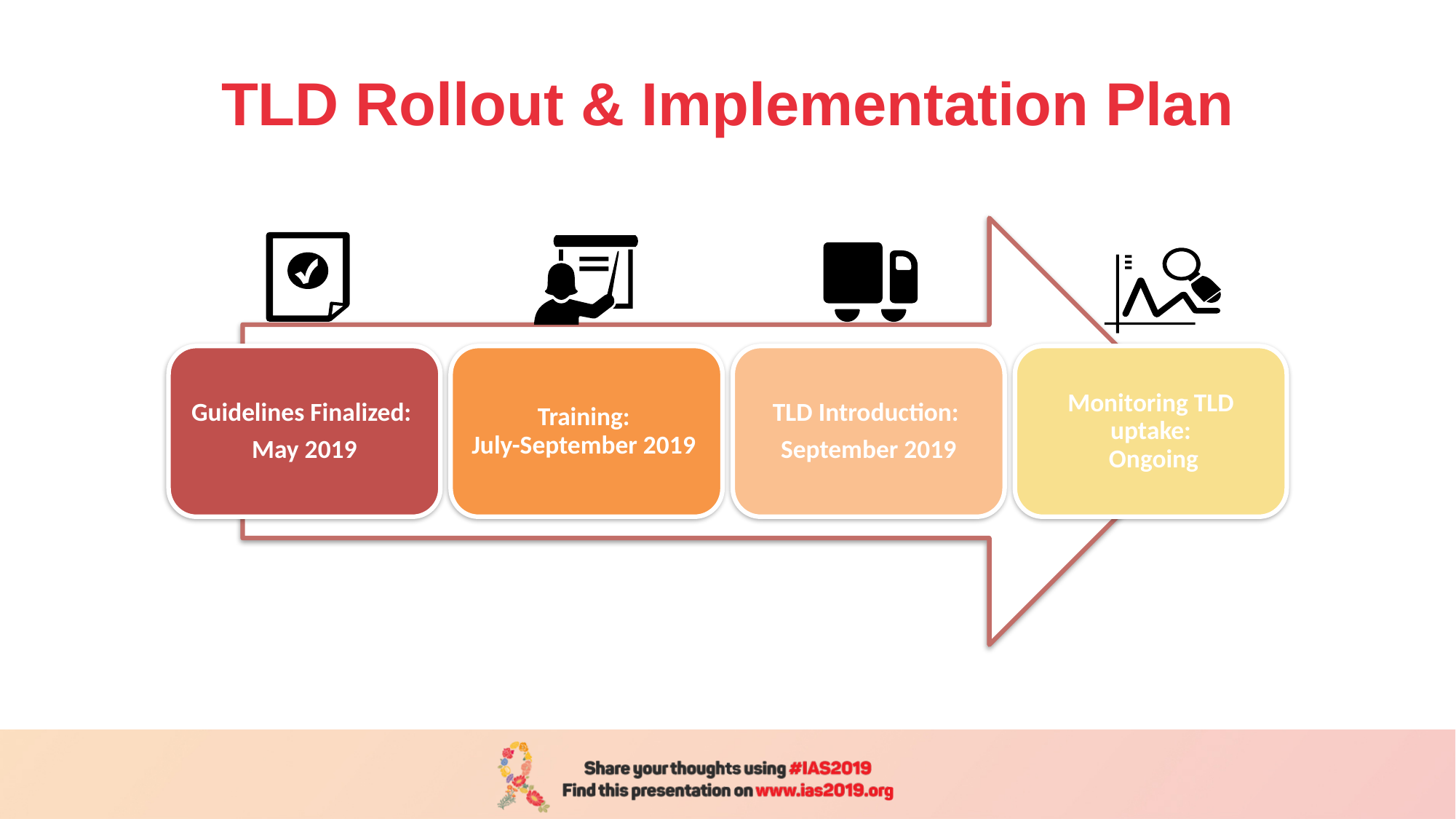

# TLD Rollout & Implementation Plan

Guidelines Finalized:
May 2019
Training:
July-September 2019
TLD Introduction:
September 2019
Monitoring TLD uptake:
 Ongoing